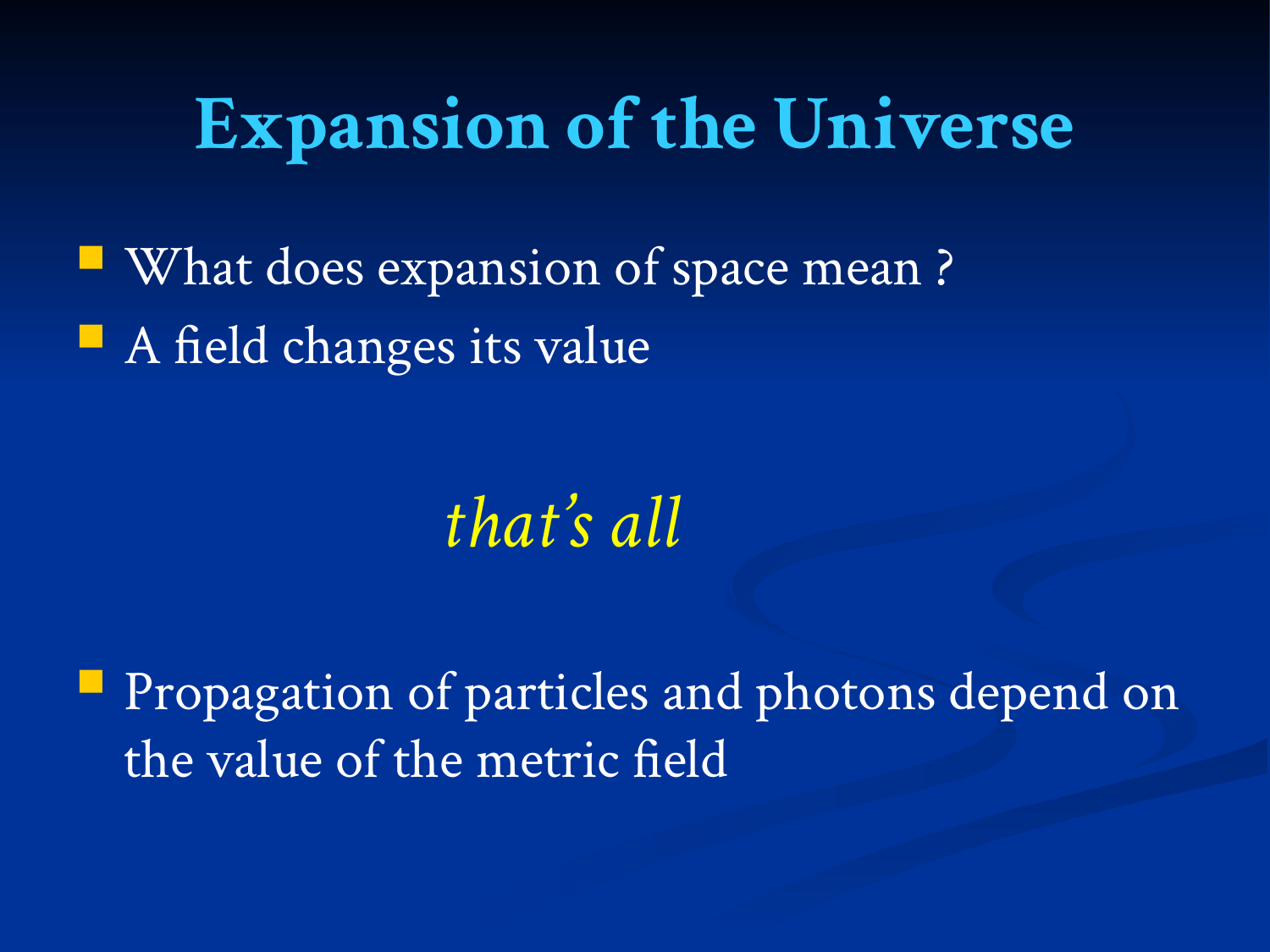

# Expansion of the Universe
What does expansion of space mean ?
A field changes its value

                     that’s all

Propagation of particles and photons depend on the value of the metric field